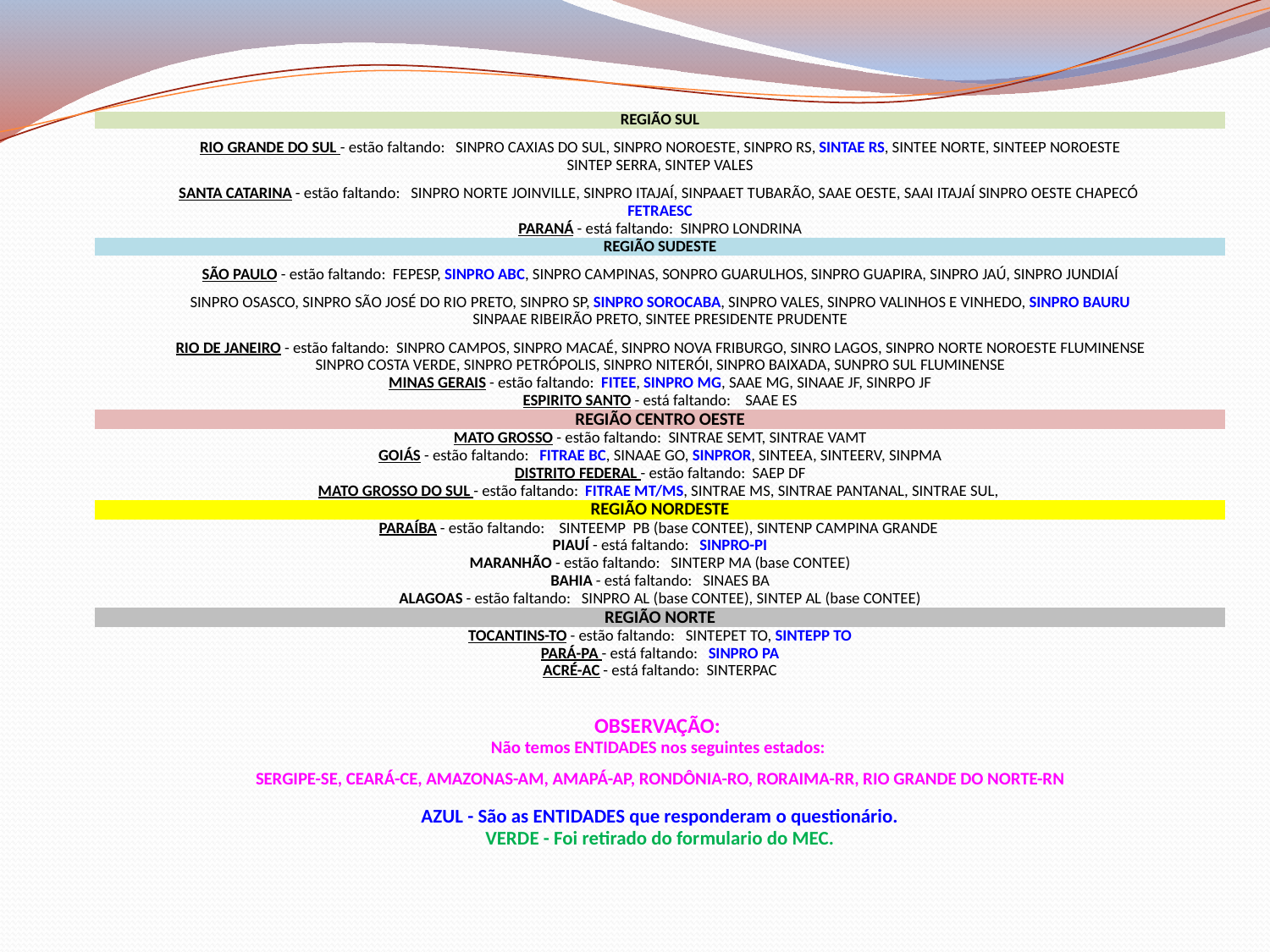

| REGIÃO SUL |
| --- |
| RIO GRANDE DO SUL - estão faltando: SINPRO CAXIAS DO SUL, SINPRO NOROESTE, SINPRO RS, SINTAE RS, SINTEE NORTE, SINTEEP NOROESTE |
| SINTEP SERRA, SINTEP VALES |
| SANTA CATARINA - estão faltando: SINPRO NORTE JOINVILLE, SINPRO ITAJAÍ, SINPAAET TUBARÃO, SAAE OESTE, SAAI ITAJAÍ SINPRO OESTE CHAPECÓ |
| FETRAESC |
| PARANÁ - está faltando: SINPRO LONDRINA |
| REGIÃO SUDESTE |
| SÃO PAULO - estão faltando: FEPESP, SINPRO ABC, SINPRO CAMPINAS, SONPRO GUARULHOS, SINPRO GUAPIRA, SINPRO JAÚ, SINPRO JUNDIAÍ |
| SINPRO OSASCO, SINPRO SÃO JOSÉ DO RIO PRETO, SINPRO SP, SINPRO SOROCABA, SINPRO VALES, SINPRO VALINHOS E VINHEDO, SINPRO BAURU |
| SINPAAE RIBEIRÃO PRETO, SINTEE PRESIDENTE PRUDENTE |
| RIO DE JANEIRO - estão faltando: SINPRO CAMPOS, SINPRO MACAÉ, SINPRO NOVA FRIBURGO, SINRO LAGOS, SINPRO NORTE NOROESTE FLUMINENSE |
| SINPRO COSTA VERDE, SINPRO PETRÓPOLIS, SINPRO NITERÓI, SINPRO BAIXADA, SUNPRO SUL FLUMINENSE |
| MINAS GERAIS - estão faltando: FITEE, SINPRO MG, SAAE MG, SINAAE JF, SINRPO JF |
| ESPIRITO SANTO - está faltando: SAAE ES |
| REGIÃO CENTRO OESTE |
| MATO GROSSO - estão faltando: SINTRAE SEMT, SINTRAE VAMT |
| GOIÁS - estão faltando: FITRAE BC, SINAAE GO, SINPROR, SINTEEA, SINTEERV, SINPMA |
| DISTRITO FEDERAL - estão faltando: SAEP DF |
| MATO GROSSO DO SUL - estão faltando: FITRAE MT/MS, SINTRAE MS, SINTRAE PANTANAL, SINTRAE SUL, |
| REGIÃO NORDESTE |
| PARAÍBA - estão faltando: SINTEEMP PB (base CONTEE), SINTENP CAMPINA GRANDE |
| PIAUÍ - está faltando: SINPRO-PI |
| MARANHÃO - estão faltando: SINTERP MA (base CONTEE) |
| BAHIA - está faltando: SINAES BA |
| ALAGOAS - estão faltando: SINPRO AL (base CONTEE), SINTEP AL (base CONTEE) |
| REGIÃO NORTE |
| TOCANTINS-TO - estão faltando: SINTEPET TO, SINTEPP TO |
| PARÁ-PA - está faltando: SINPRO PA |
| ACRÉ-AC - está faltando: SINTERPAC |
|  |
|  |
| OBSERVAÇÃO: |
| Não temos ENTIDADES nos seguintes estados: |
| SERGIPE-SE, CEARÁ-CE, AMAZONAS-AM, AMAPÁ-AP, RONDÔNIA-RO, RORAIMA-RR, RIO GRANDE DO NORTE-RN |
|  |
| AZUL - São as ENTIDADES que responderam o questionário. |
| VERDE - Foi retirado do formulario do MEC. |